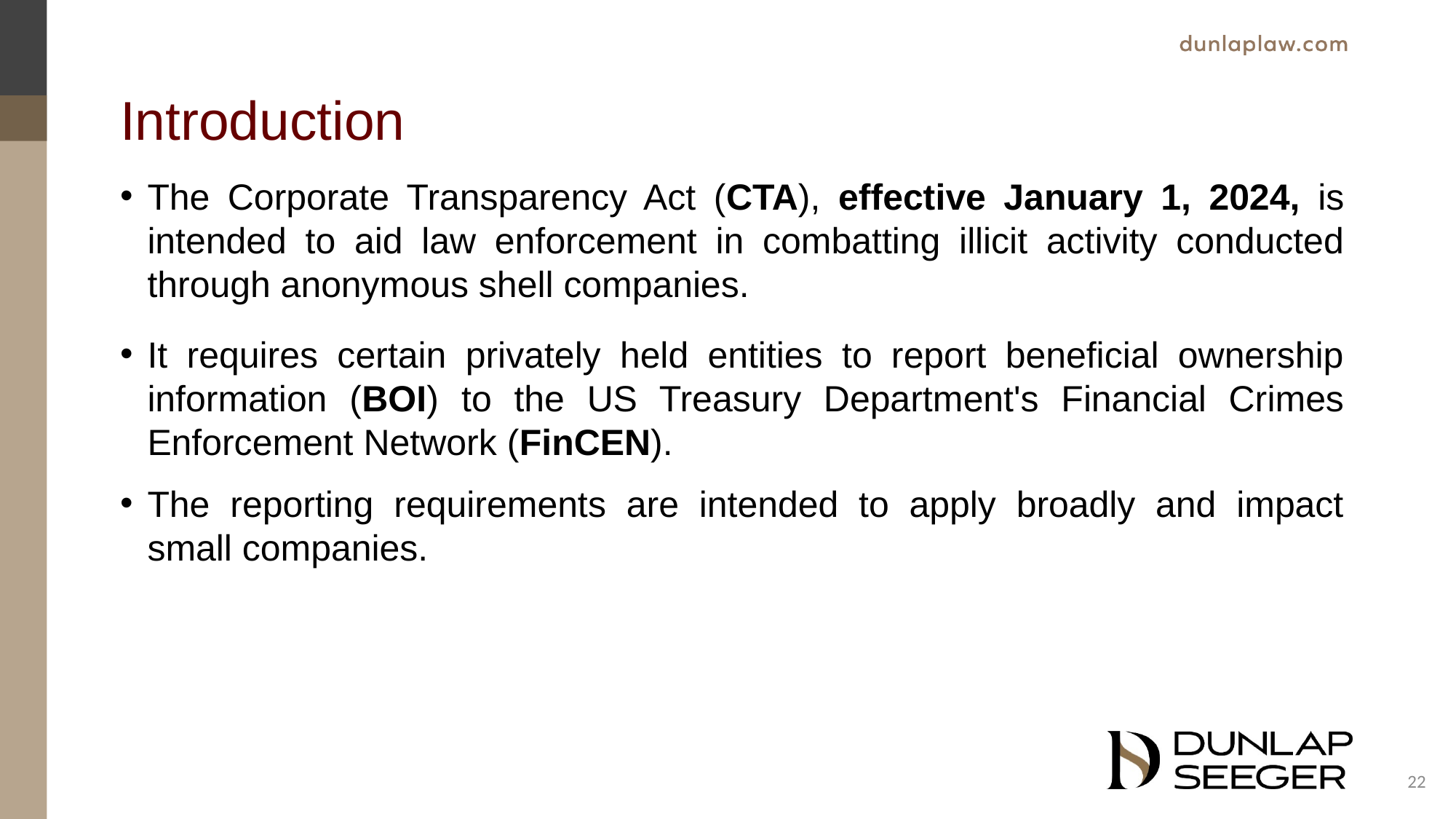

# Introduction
The Corporate Transparency Act (CTA), effective January 1, 2024, is intended to aid law enforcement in combatting illicit activity conducted through anonymous shell companies.
It requires certain privately held entities to report beneficial ownership information (BOI) to the US Treasury Department's Financial Crimes Enforcement Network (FinCEN).
The reporting requirements are intended to apply broadly and impact small companies.
22